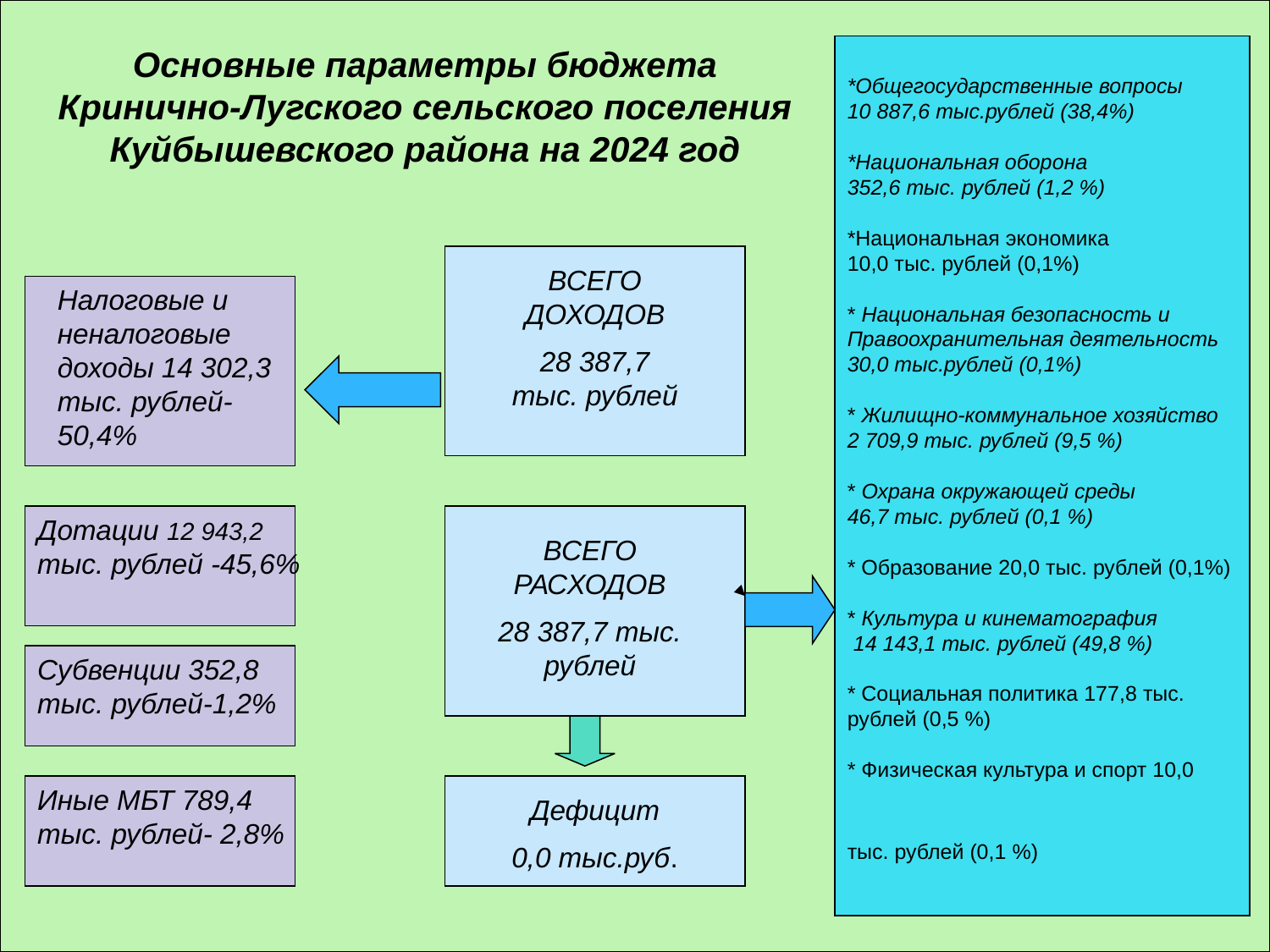

Основные параметры бюджета Кринично-Лугского сельского поселения Куйбышевского района на 2024 год

*Общегосударственные вопросы
10 887,6 тыс.рублей (38,4%)

*Национальная оборона
352,6 тыс. рублей (1,2 %)

*Национальная экономика
10,0 тыс. рублей (0,1%)

* Национальная безопасность и
Правоохранительная деятельность
30,0 тыс.рублей (0,1%)

* Жилищно-коммунальное хозяйство
2 709,9 тыс. рублей (9,5 %)

* Охрана окружающей среды
46,7 тыс. рублей (0,1 %)

* Образование 20,0 тыс. рублей (0,1%)

* Культура и кинематография
 14 143,1 тыс. рублей (49,8 %)

* Социальная политика 177,8 тыс. рублей (0,5 %)

* Физическая культура и спорт 10,0 тыс. рублей (0,1 %)

ВСЕГО ДОХОДОВ
28 387,7 тыс. рублей

Налоговые и неналоговые доходы 14 302,3 тыс. рублей-50,4%

Дотации 12 943,2 тыс. рублей -45,6%

ВСЕГО РАСХОДОВ
28 387,7 тыс. рублей

Субвенции 352,8 тыс. рублей-1,2%

Иные МБТ 789,4 тыс. рублей- 2,8%

Дефицит
0,0 тыс.руб.